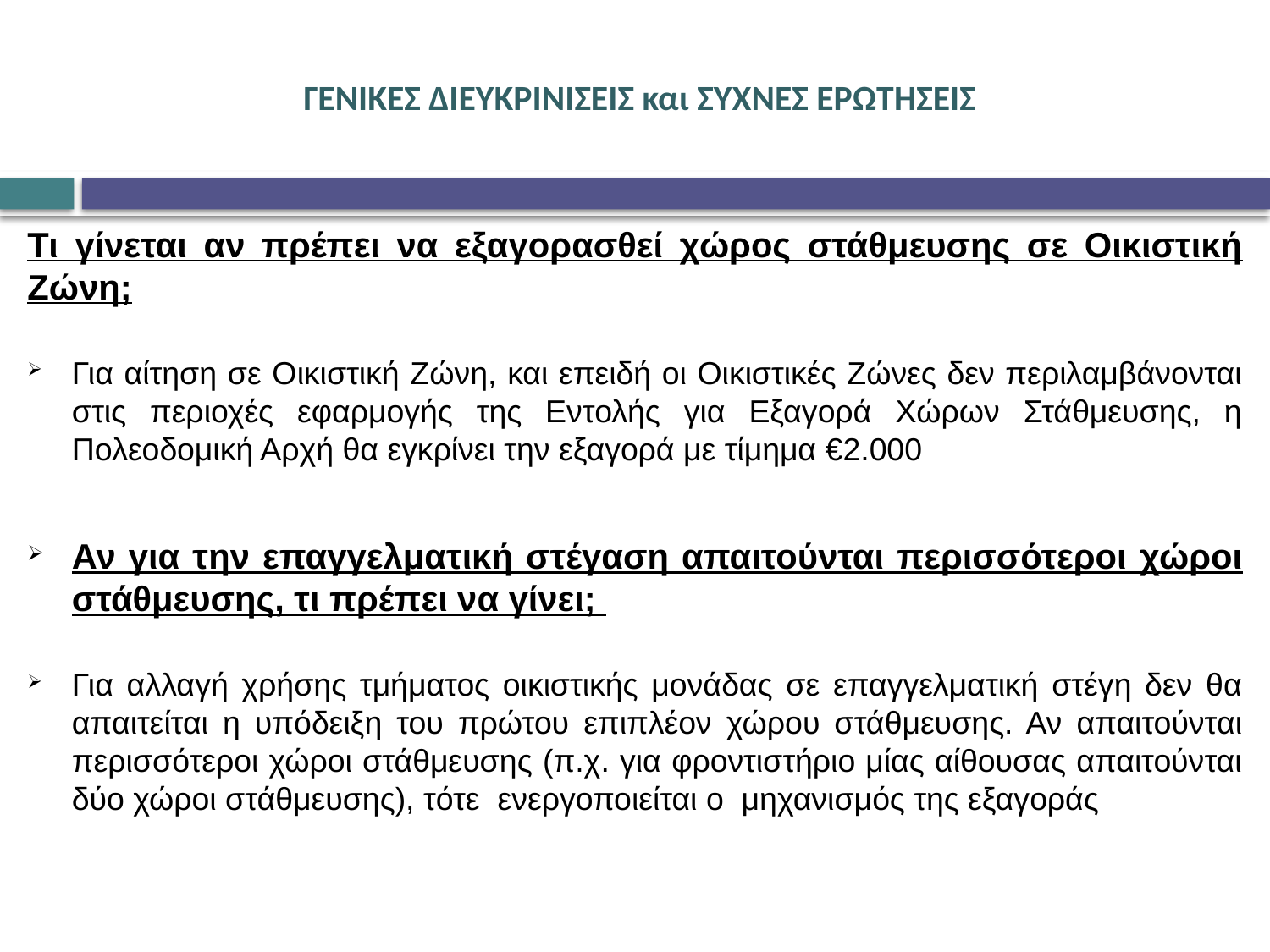

# ΓΕΝΙΚΕΣ ΔΙΕΥΚΡΙΝΙΣΕΙΣ και ΣΥΧΝΕΣ ΕΡΩΤΗΣΕΙΣ
Τι γίνεται αν πρέπει να εξαγορασθεί χώρος στάθμευσης σε Οικιστική Ζώνη;

Για αίτηση σε Οικιστική Ζώνη, και επειδή οι Οικιστικές Ζώνες δεν περιλαμβάνονται στις περιοχές εφαρμογής της Εντολής για Εξαγορά Χώρων Στάθμευσης, η Πολεοδομική Αρχή θα εγκρίνει την εξαγορά με τίμημα €2.000

Αν για την επαγγελματική στέγαση απαιτούνται περισσότεροι χώροι στάθμευσης, τι πρέπει να γίνει;

Για αλλαγή χρήσης τμήματος οικιστικής μονάδας σε επαγγελματική στέγη δεν θα απαιτείται η υπόδειξη του πρώτου επιπλέον χώρου στάθμευσης. Αν απαιτούνται περισσότεροι χώροι στάθμευσης (π.χ. για φροντιστήριο μίας αίθουσας απαιτούνται δύο χώροι στάθμευσης), τότε  ενεργοποιείται ο  μηχανισμός της εξαγοράς